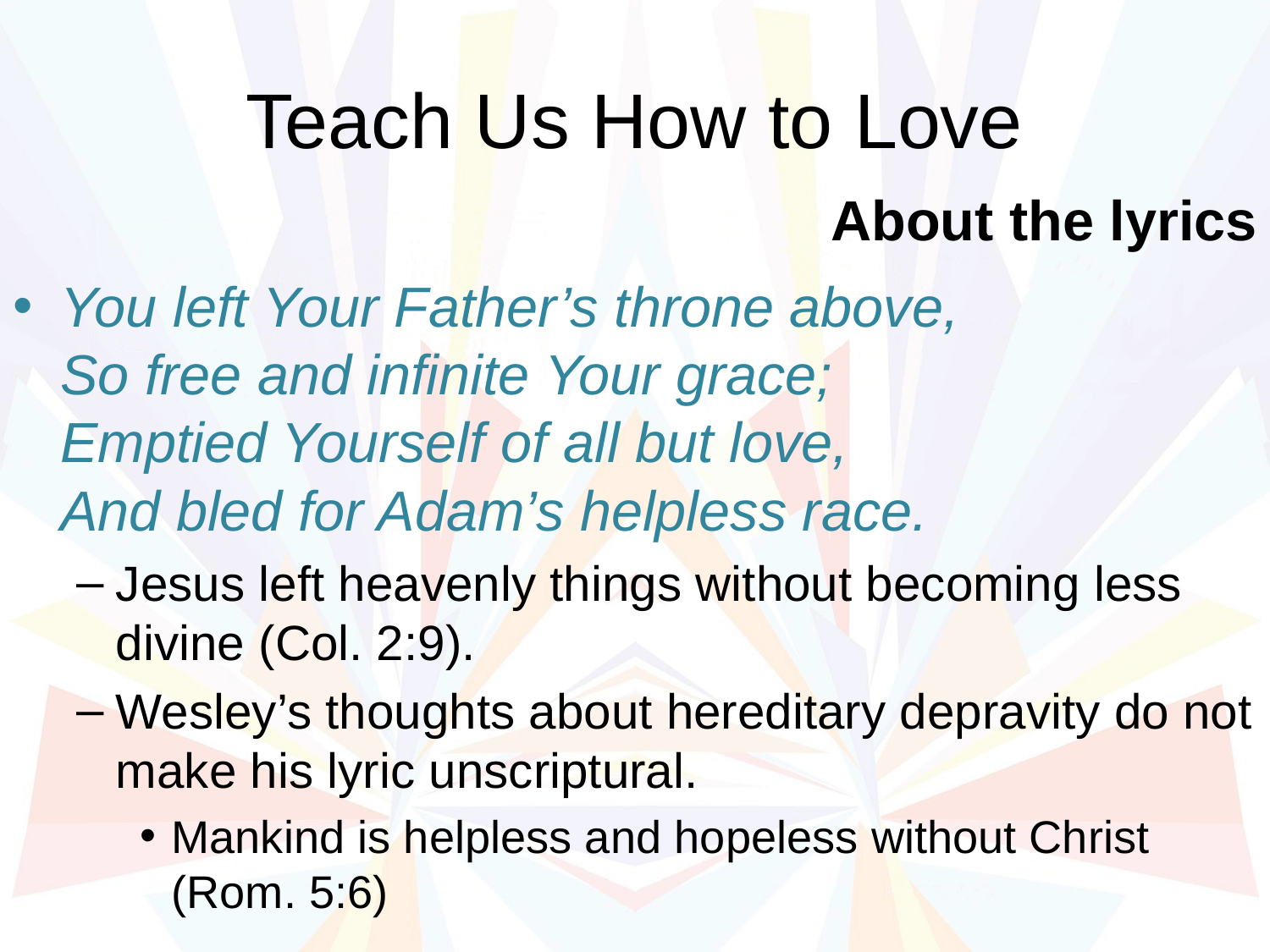

# Teach Us How to Love
About the lyrics
You left Your Father’s throne above,
So free and infinite Your grace;
Emptied Yourself of all but love,
And bled for Adam’s helpless race.
Jesus left heavenly things without becoming less divine (Col. 2:9).
Wesley’s thoughts about hereditary depravity do not make his lyric unscriptural.
Mankind is helpless and hopeless without Christ (Rom. 5:6)